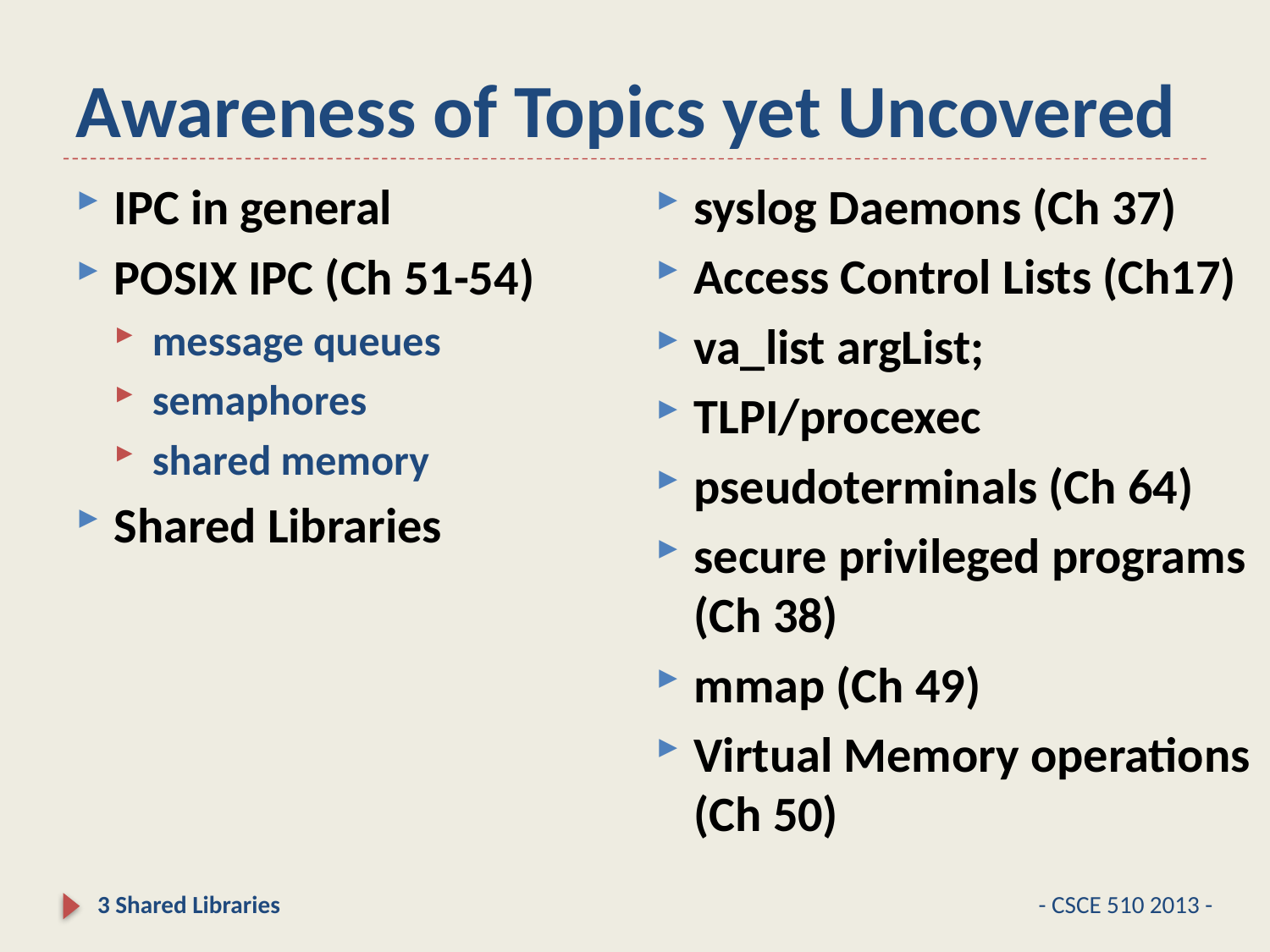

# Awareness of Topics yet Uncovered
syslog Daemons (Ch 37)
Access Control Lists (Ch17)
va_list argList;
TLPI/procexec
pseudoterminals (Ch 64)
secure privileged programs (Ch 38)
mmap (Ch 49)
Virtual Memory operations (Ch 50)
IPC in general
POSIX IPC (Ch 51-54)
message queues
semaphores
shared memory
Shared Libraries

3 Shared Libraries

- CSCE 510 2013 -